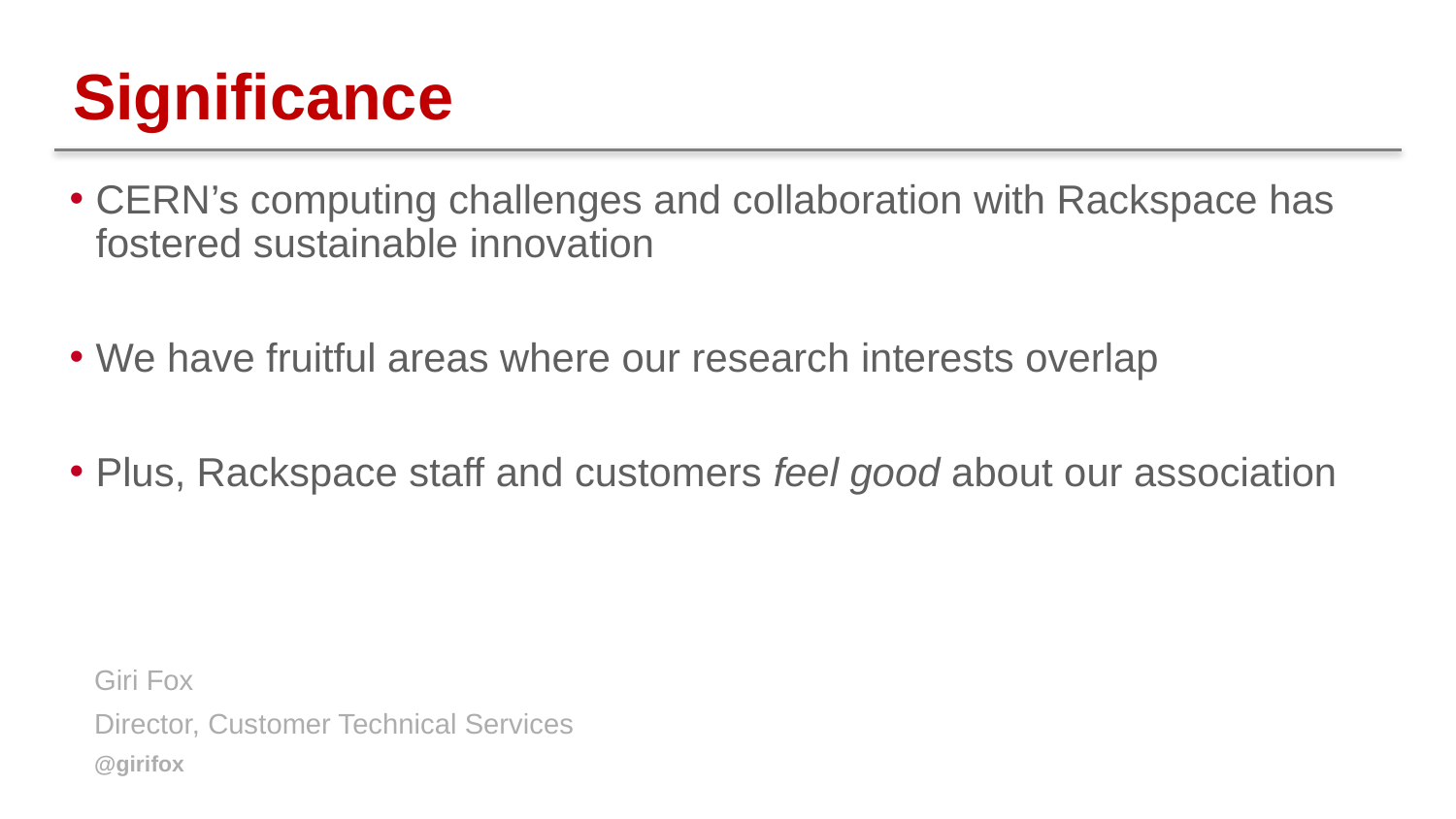

# Significance
CERN’s computing challenges and collaboration with Rackspace has fostered sustainable innovation
We have fruitful areas where our research interests overlap
Plus, Rackspace staff and customers feel good about our association

Giri Fox
Director, Customer Technical Services
@girifox